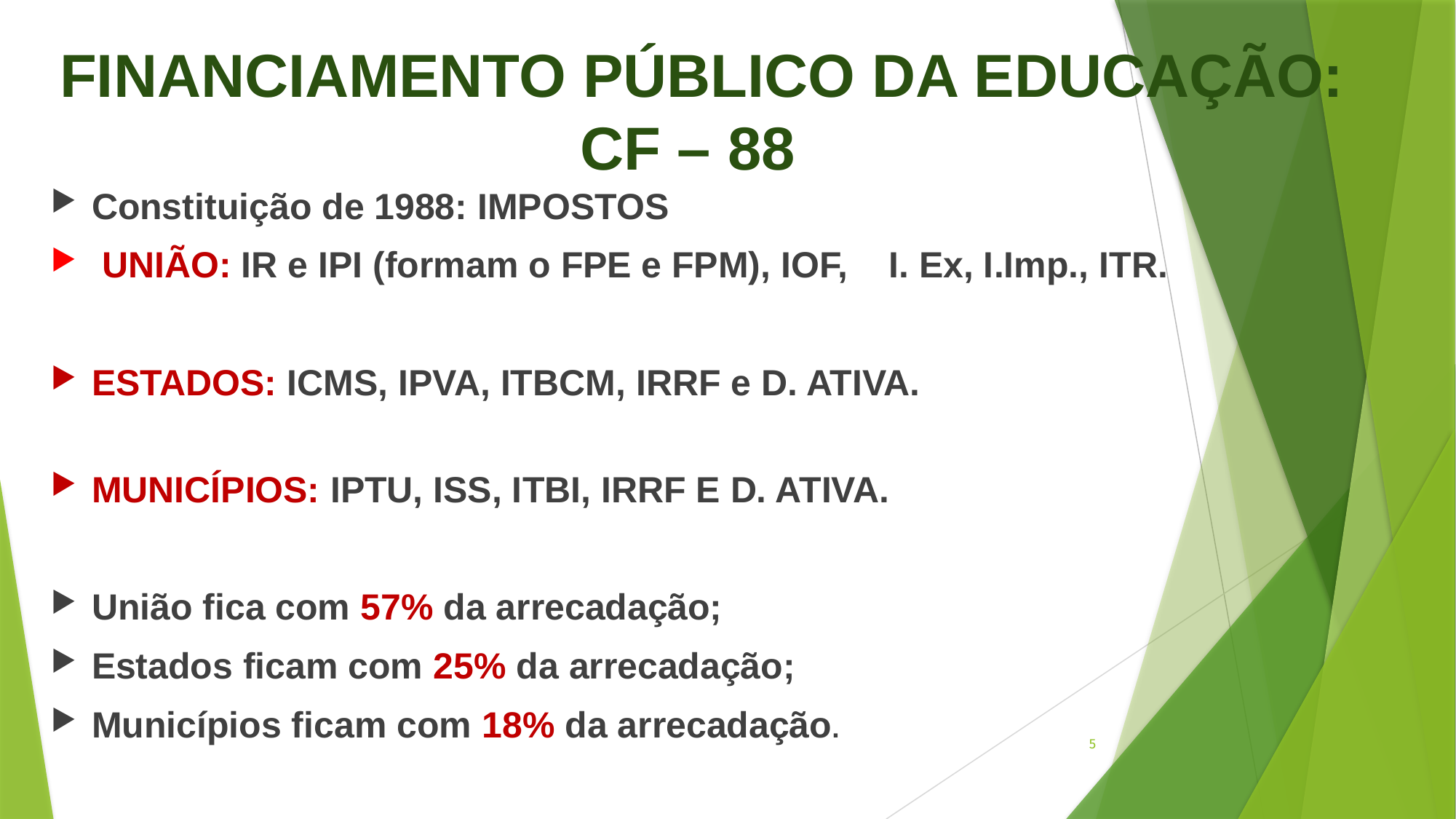

# FINANCIAMENTO PÚBLICO DA EDUCAÇÃO:  CF – 88
Constituição de 1988: IMPOSTOS
 UNIÃO: IR e IPI (formam o FPE e FPM), IOF,    I. Ex, I.Imp., ITR.

ESTADOS: ICMS, IPVA, ITBCM, IRRF e D. ATIVA.

MUNICÍPIOS: IPTU, ISS, ITBI, IRRF E D. ATIVA.

União fica com 57% da arrecadação;
Estados ficam com 25% da arrecadação;
Municípios ficam com 18% da arrecadação.

5